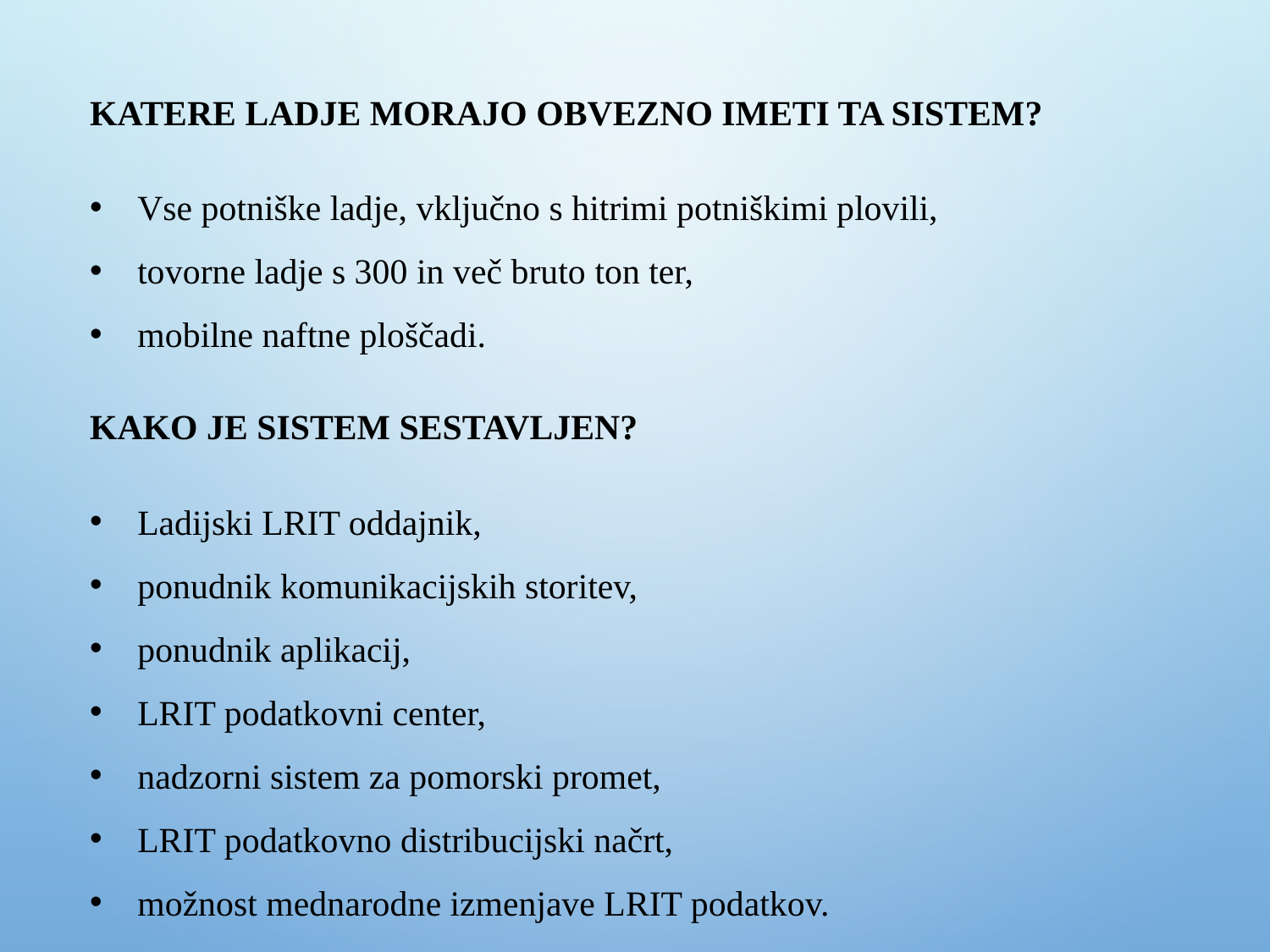

KATERE LADJE MORAJO OBVEZNO IMETI TA SISTEM?
Vse potniške ladje, vključno s hitrimi potniškimi plovili,
tovorne ladje s 300 in več bruto ton ter,
mobilne naftne ploščadi.
KAKO JE SISTEM SESTAVLJEN?
Ladijski LRIT oddajnik,
ponudnik komunikacijskih storitev,
ponudnik aplikacij,
LRIT podatkovni center,
nadzorni sistem za pomorski promet,
LRIT podatkovno distribucijski načrt,
možnost mednarodne izmenjave LRIT podatkov.